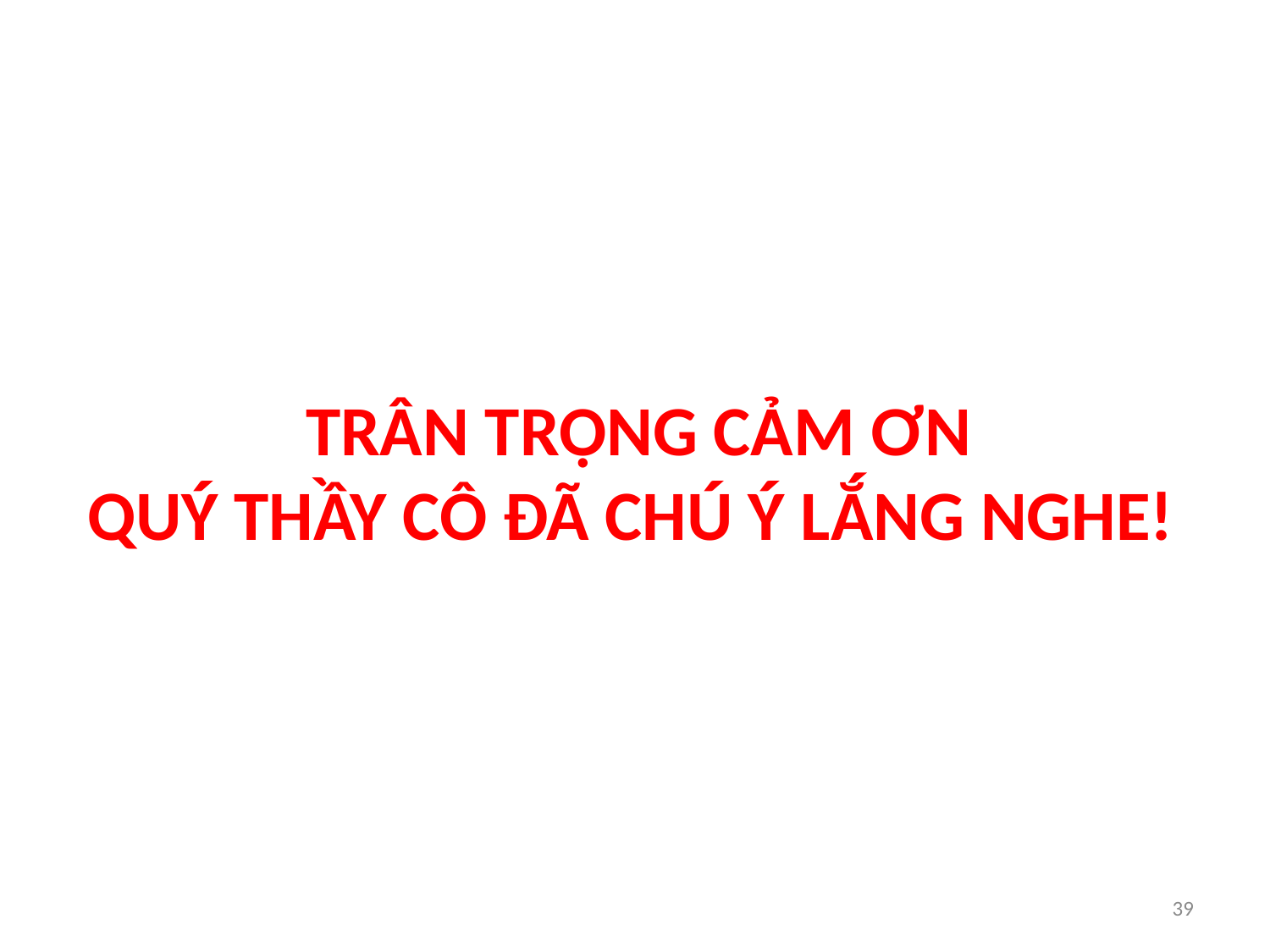

# TRÂN TRỌNG CẢM ƠN QUÝ THẦY CÔ ĐÃ CHÚ Ý LẮNG NGHE!
39